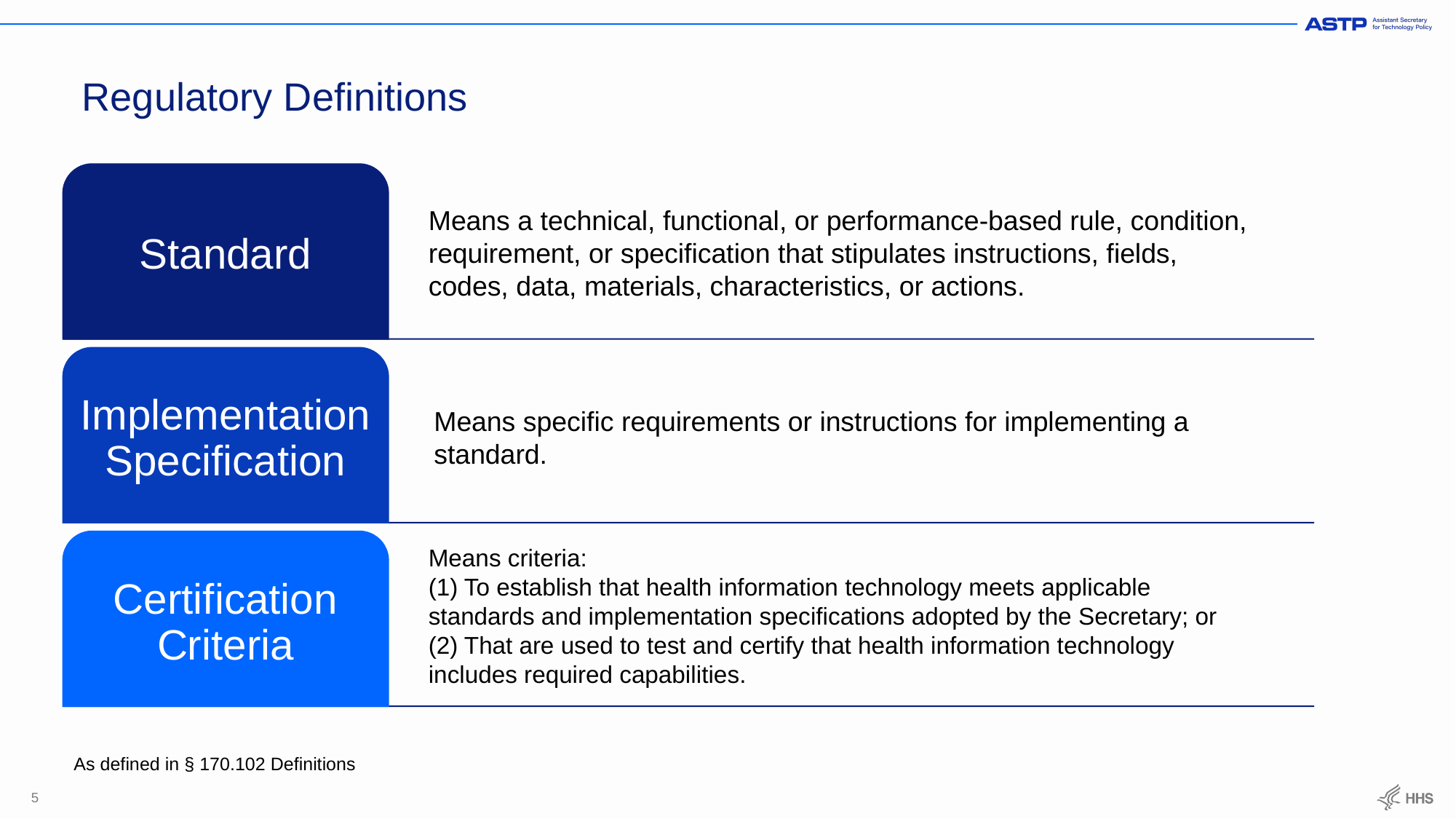

# Regulatory Definitions
Standard
Implementation Specification
Certification Criteria
Means a technical, functional, or performance-based rule, condition, requirement, or specification that stipulates instructions, fields, codes, data, materials, characteristics, or actions.
Means specific requirements or instructions for implementing a standard.
Means criteria:
(1) To establish that health information technology meets applicable standards and implementation specifications adopted by the Secretary; or
(2) That are used to test and certify that health information technology includes required capabilities.

As defined in § 170.102 Definitions